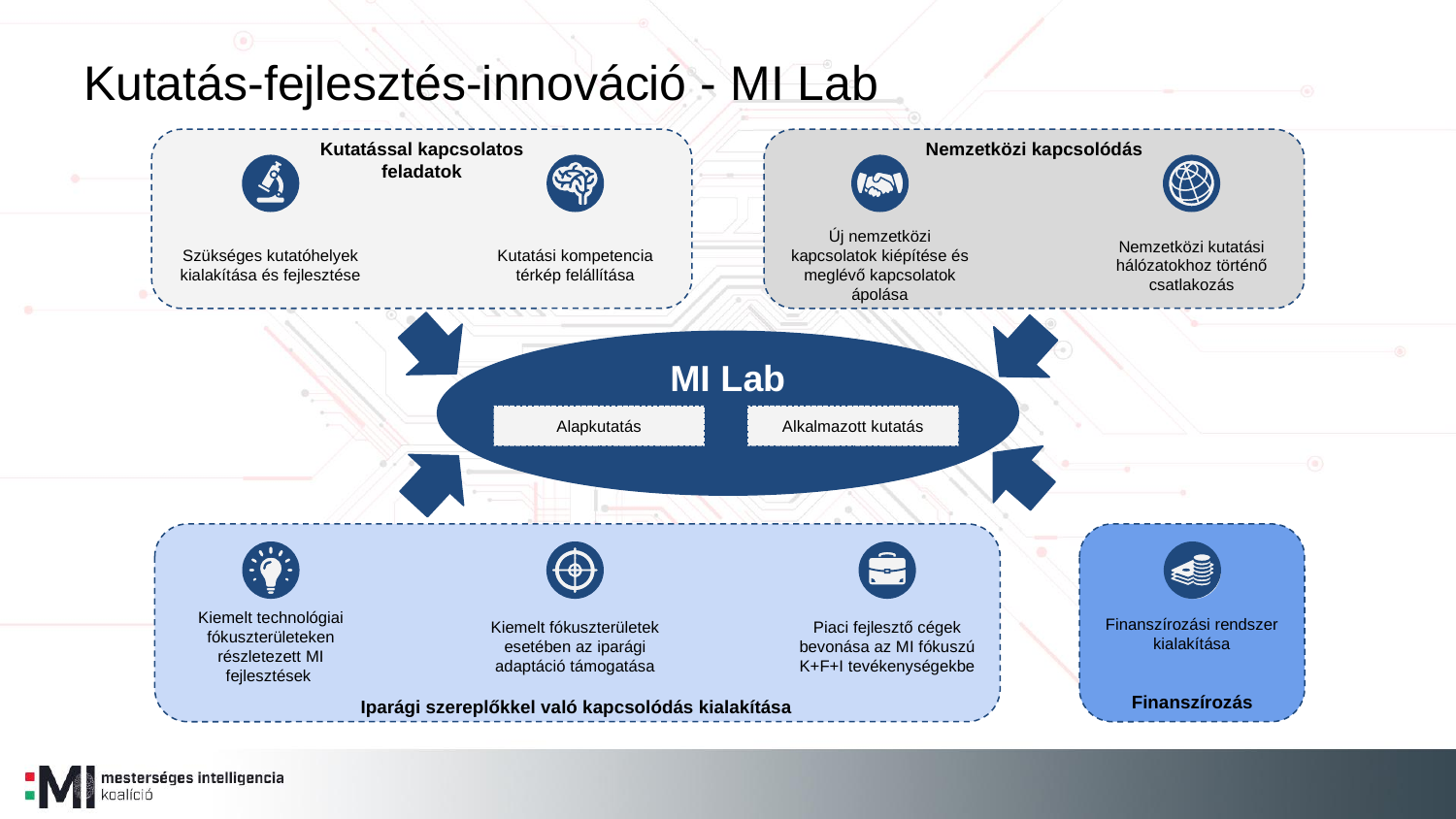

Kutatás-fejlesztés-innováció - MI Lab
Kutatással kapcsolatos
feladatok
Nemzetközi kapcsolódás

Szükséges kutatóhelyek kialakítása és fejlesztése

Kutatási kompetencia térkép felállítása

Új nemzetközi kapcsolatok kiépítése és meglévő kapcsolatok ápolása

Nemzetközi kutatási hálózatokhoz történő csatlakozás

MI Lab
Alapkutatás
Alkalmazott kutatás

Finanszírozási rendszer kialakítása

Kiemelt fókuszterületek esetében az iparági adaptáció támogatása

Kiemelt technológiai fókuszterületeken részletezett MI fejlesztések

Piaci fejlesztő cégek bevonása az MI fókuszú K+F+I tevékenységekbe

Finanszírozás
Iparági szereplőkkel való kapcsolódás kialakítása